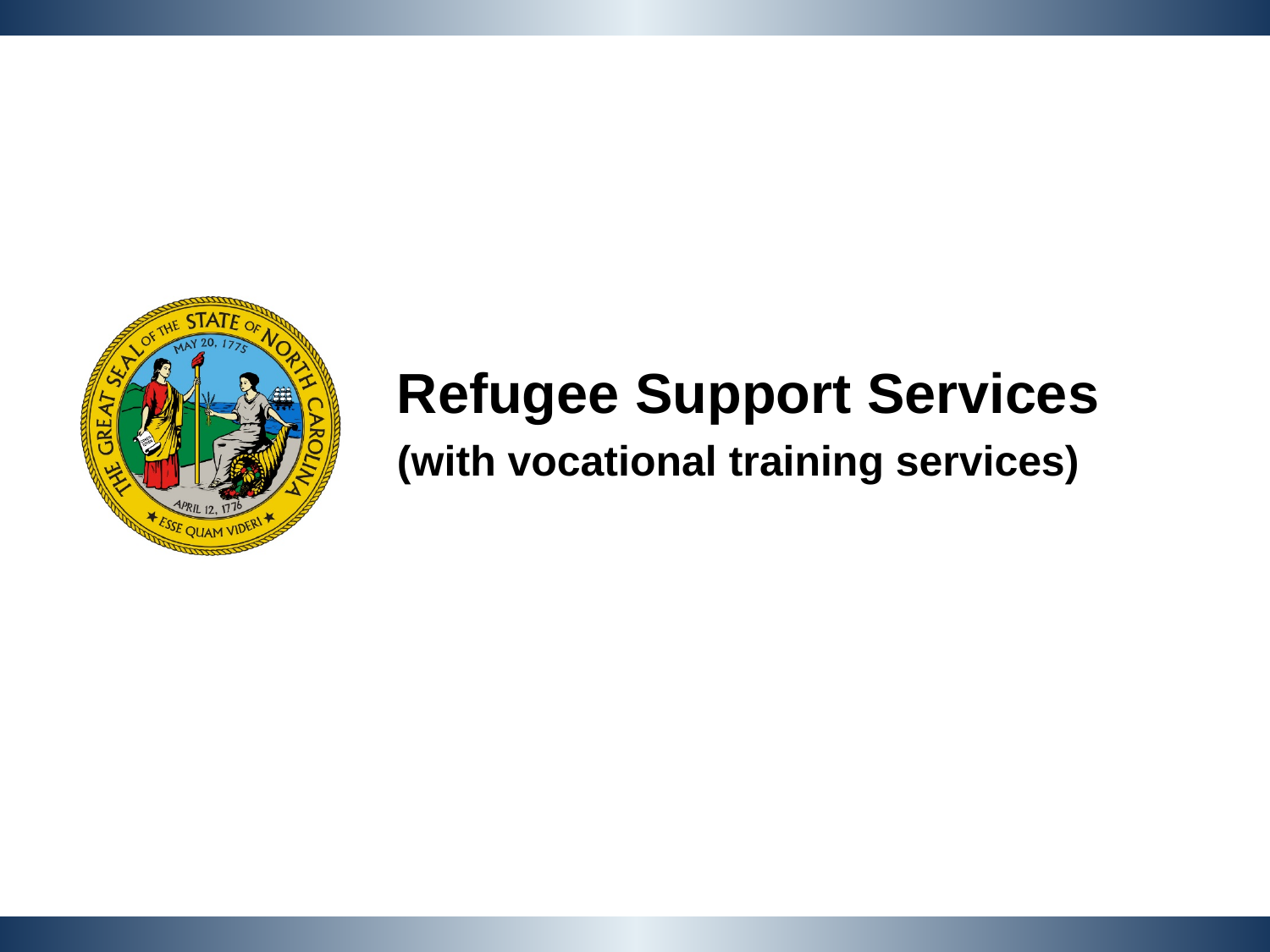

Refugee Support Services
(with vocational training services)